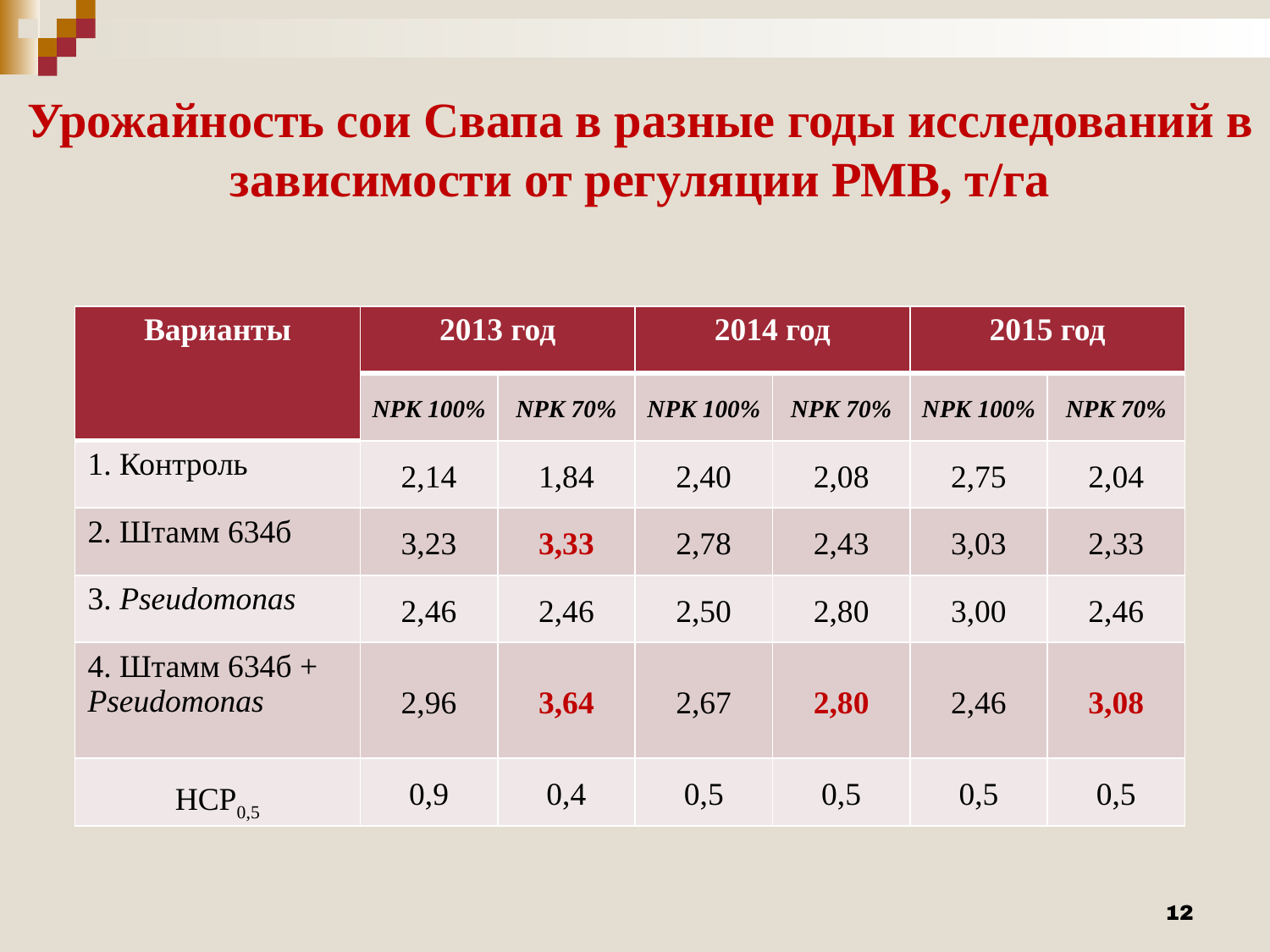

Урожайность сои Свапа в разные годы исследований в зависимости от регуляции РМВ, т/га
| Варианты | 2013 год |  | 2014 год |  | 2015 год |  |
| --- | --- | --- | --- | --- | --- | --- |
|  | NРK 100% | NРK 70% | NРK 100% | NРK 70% | NРK 100% | NРK 70% |
| 1. Контроль | 2,14 | 1,84 | 2,40 | 2,08 | 2,75 | 2,04 |
| 2. Штамм 634б | 3,23 | 3,33 | 2,78 | 2,43 | 3,03 | 2,33 |
| 3. Pseudomonas | 2,46 | 2,46 | 2,50 | 2,80 | 3,00 | 2,46 |
| 4. Штамм 634б + Pseudomonas | 2,96 | 3,64 | 2,67 | 2,80 | 2,46 | 3,08 |
| НСР0,5 | 0,9 | 0,4 | 0,5 | 0,5 | 0,5 | 0,5 |
12